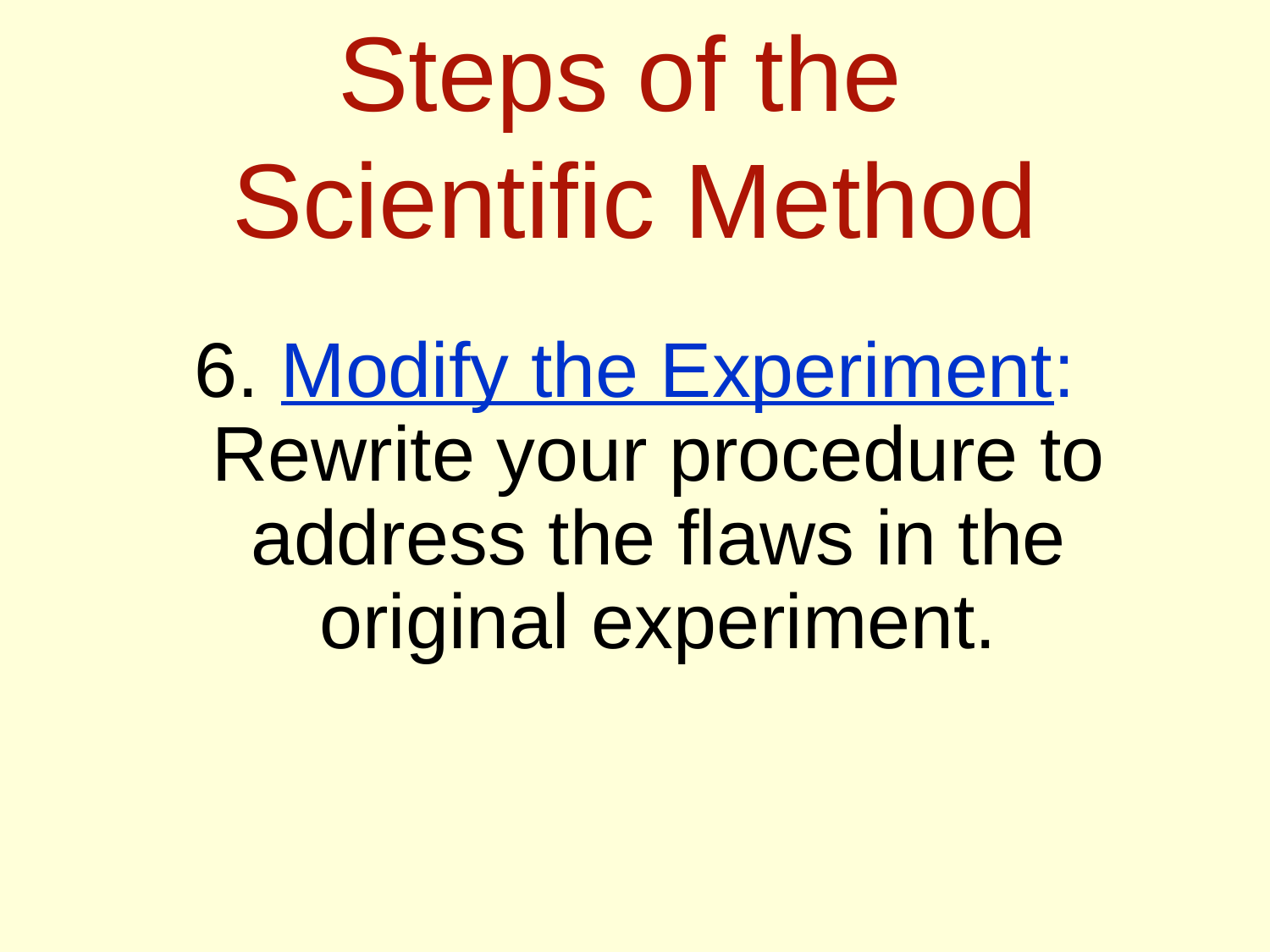

# Steps of the Scientific Method
6. Modify the Experiment: Rewrite your procedure to address the flaws in the original experiment.